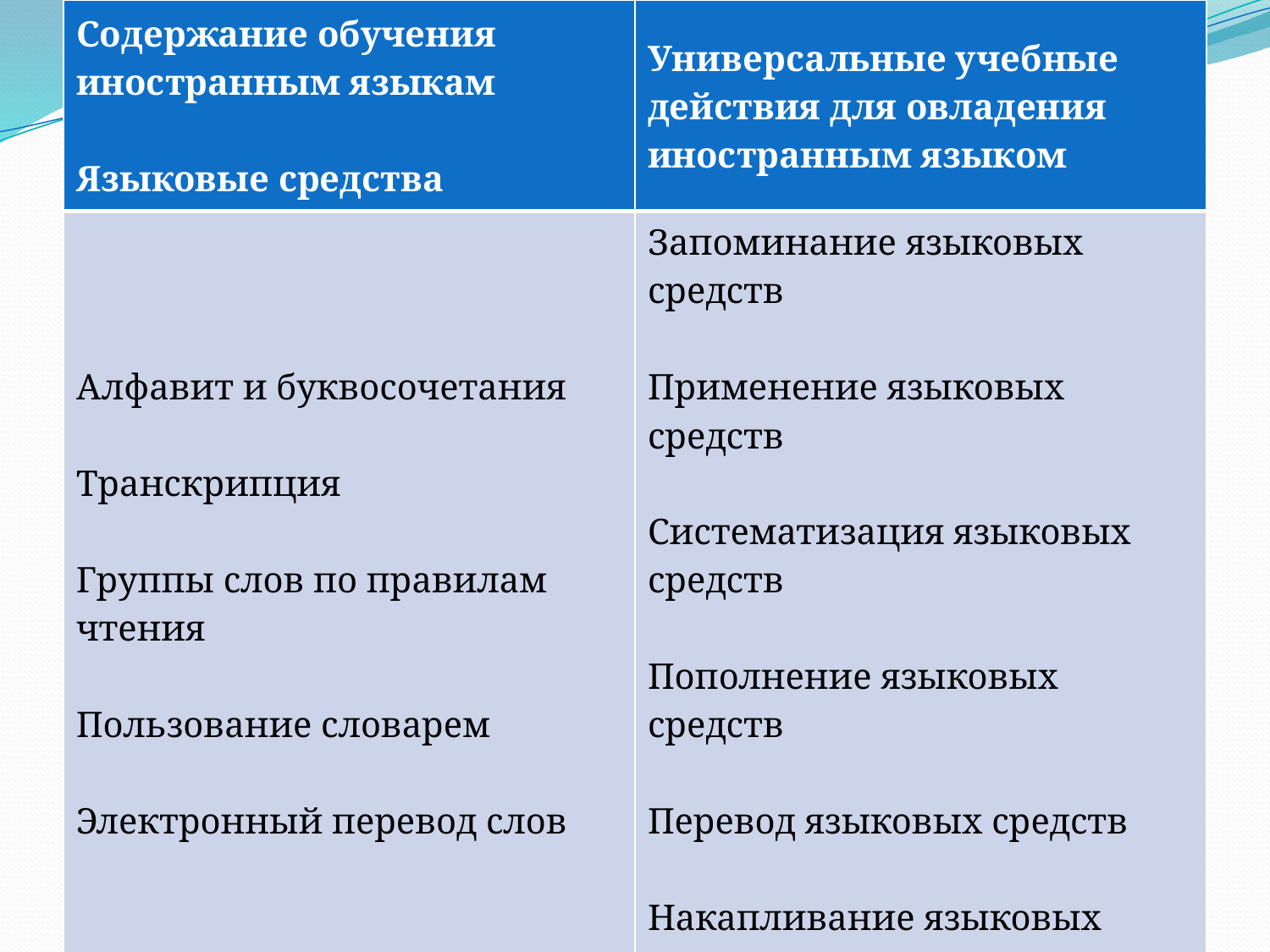

| Содержание обучения иностранным языкам Языковые средства | Универсальные учебные действия для овладения иностранным языком |
| --- | --- |
| Алфавит и буквосочетания Транскрипция Группы слов по правилам чтения Пользование словарем Электронный перевод слов | Запоминание языковых средств Применение языковых средств Систематизация языковых средств Пополнение языковых средств Перевод языковых средств Накапливание языковых средств |
#